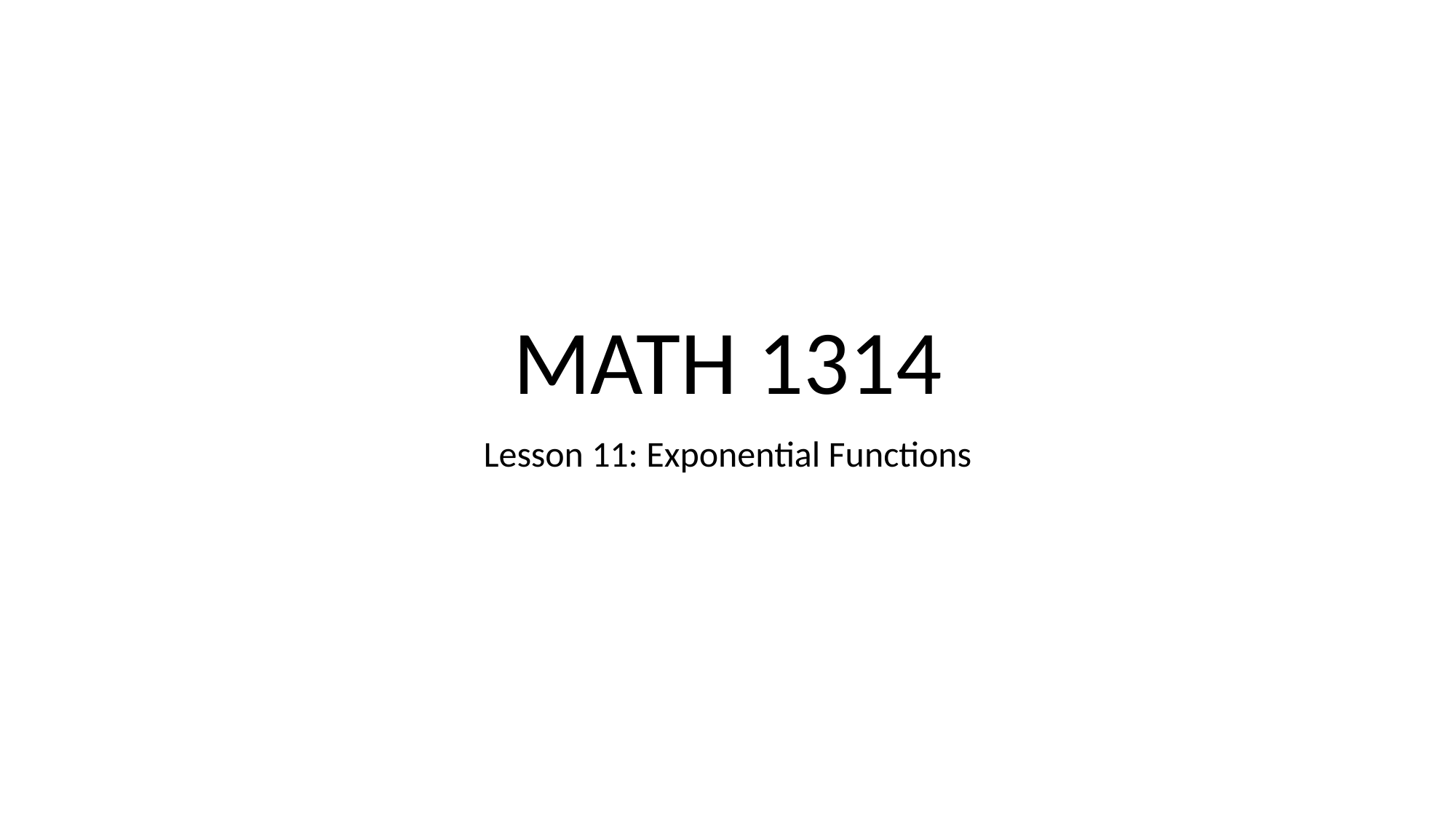

# MATH 1314
Lesson 11: Exponential Functions